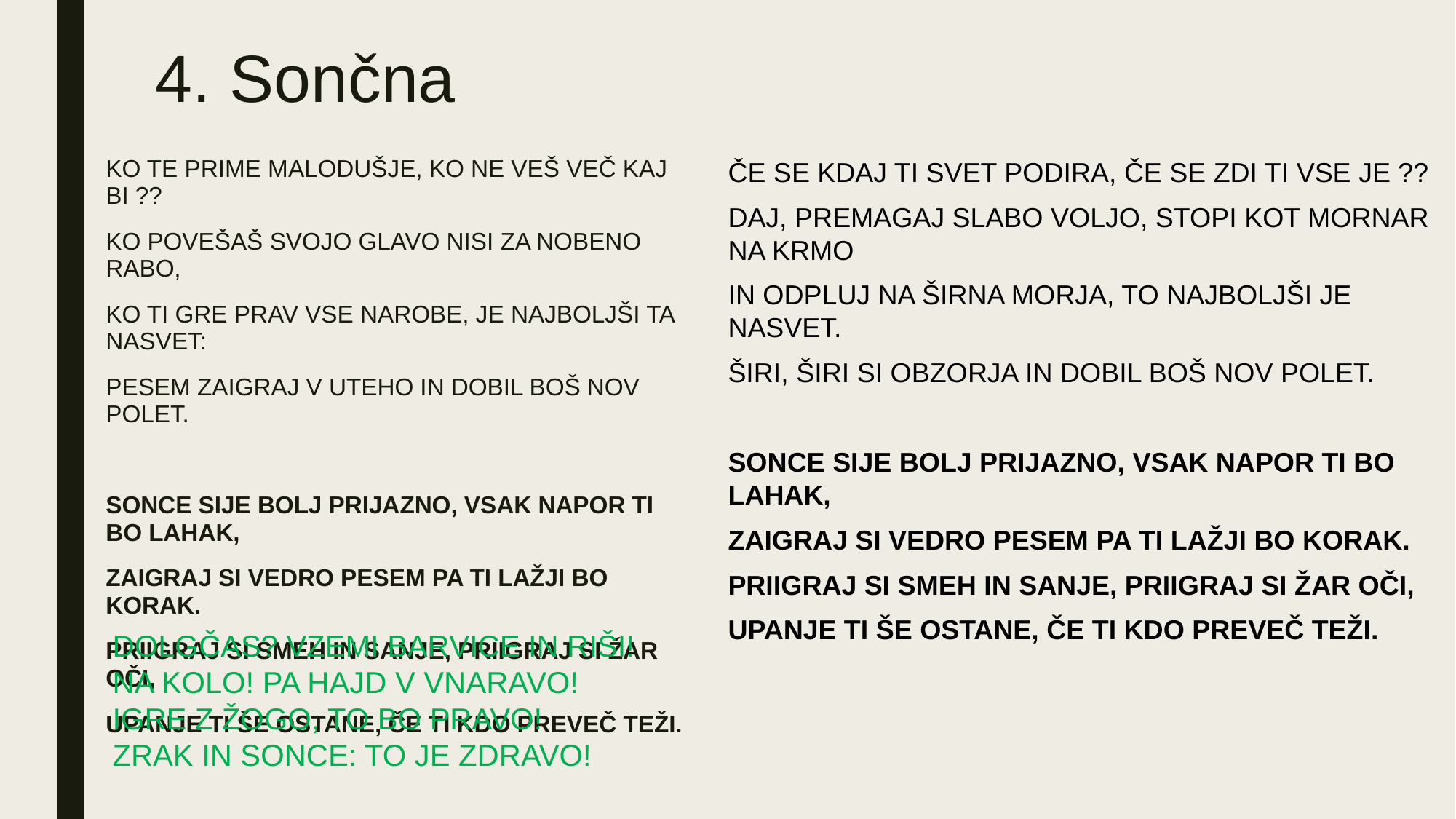

# 4. Sončna
KO TE PRIME MALODUŠJE, KO NE VEŠ VEČ KAJ BI ??
KO POVEŠAŠ SVOJO GLAVO NISI ZA NOBENO RABO,
KO TI GRE PRAV VSE NAROBE, JE NAJBOLJŠI TA NASVET:
PESEM ZAIGRAJ V UTEHO IN DOBIL BOŠ NOV POLET.

SONCE SIJE BOLJ PRIJAZNO, VSAK NAPOR TI BO LAHAK,
ZAIGRAJ SI VEDRO PESEM PA TI LAŽJI BO KORAK.
PRIIGRAJ SI SMEH IN SANJE, PRIIGRAJ SI ŽAR OČI,
UPANJE TI ŠE OSTANE, ČE TI KDO PREVEČ TEŽI.

ČE SE KDAJ TI SVET PODIRA, ČE SE ZDI TI VSE JE ??
DAJ, PREMAGAJ SLABO VOLJO, STOPI KOT MORNAR NA KRMO
IN ODPLUJ NA ŠIRNA MORJA, TO NAJBOLJŠI JE NASVET.
ŠIRI, ŠIRI SI OBZORJA IN DOBIL BOŠ NOV POLET.

SONCE SIJE BOLJ PRIJAZNO, VSAK NAPOR TI BO LAHAK,
ZAIGRAJ SI VEDRO PESEM PA TI LAŽJI BO KORAK.
PRIIGRAJ SI SMEH IN SANJE, PRIIGRAJ SI ŽAR OČI,
UPANJE TI ŠE OSTANE, ČE TI KDO PREVEČ TEŽI.
DOLGČAS? VZEMI BARVICE IN RIŠI!
NA KOLO! PA HAJD V VNARAVO!
IGRE Z ŽOGO, TO BO PRAVO!
ZRAK IN SONCE: TO JE ZDRAVO!